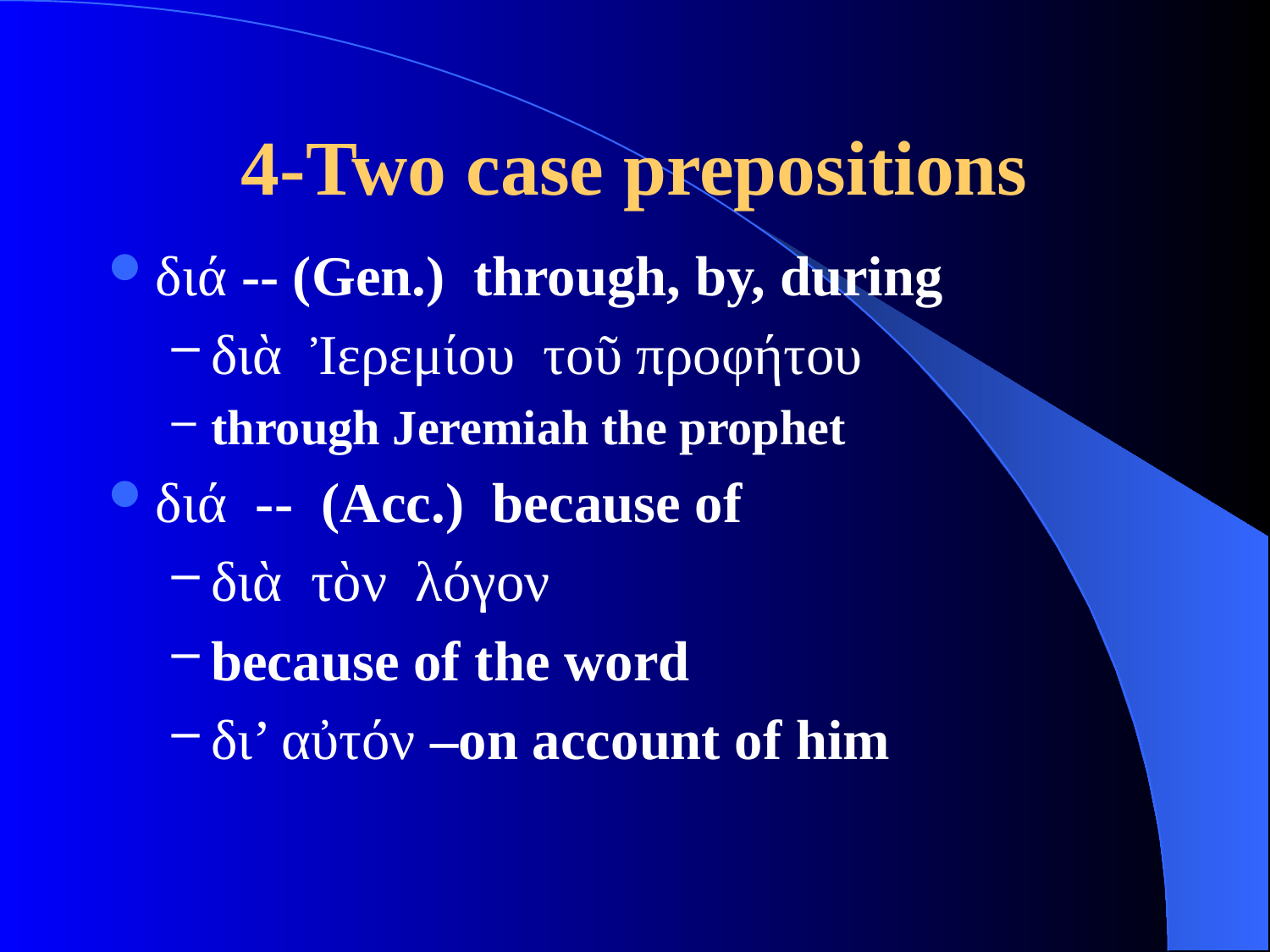

# 4-Two case prepositions
διά -- (Gen.)  through, by, during
διὰ  Ἰερεμίου  τοῦ προφήτου
through Jeremiah the prophet
διά  --  (Acc.)  because of
διὰ  τὸν  λόγον
because of the word
δι’ αὐτόν –on account of him